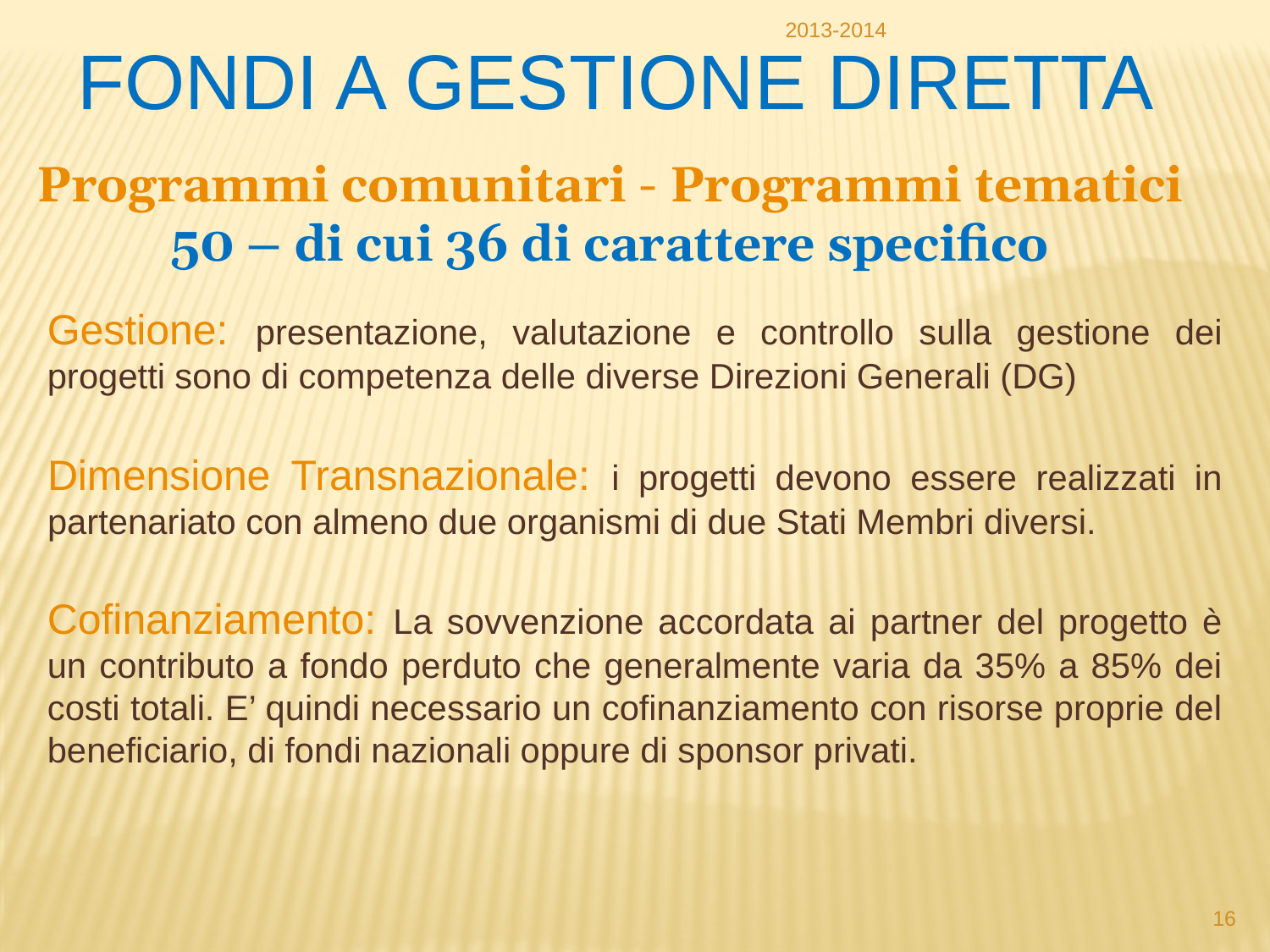

2013-2014
fondi a gestione diretta
Programmi comunitari - Programmi tematici
50 – di cui 36 di carattere specifico
Gestione: presentazione, valutazione e controllo sulla gestione dei progetti sono di competenza delle diverse Direzioni Generali (DG)
Dimensione Transnazionale: i progetti devono essere realizzati in partenariato con almeno due organismi di due Stati Membri diversi.
Cofinanziamento: La sovvenzione accordata ai partner del progetto è un contributo a fondo perduto che generalmente varia da 35% a 85% dei costi totali. E’ quindi necessario un cofinanziamento con risorse proprie del beneficiario, di fondi nazionali oppure di sponsor privati.
16